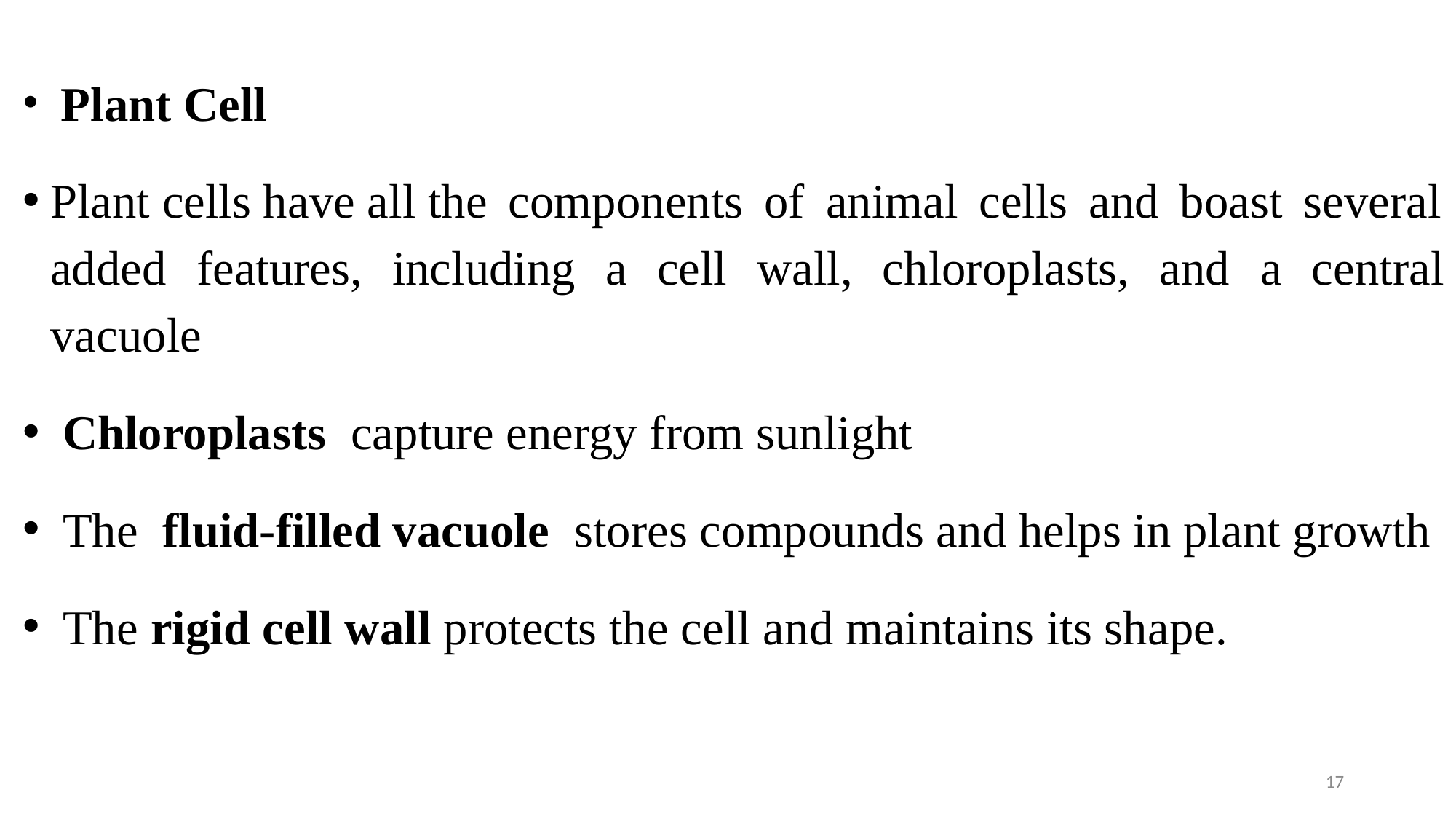

Plant Cell
Plant cells have all the components of animal cells and boast several added features, including a cell wall, chloroplasts, and a central vacuole
 Chloroplasts  capture energy from sunlight
 The  fluid-filled vacuole  stores compounds and helps in plant growth
 The rigid cell wall protects the cell and maintains its shape.

17